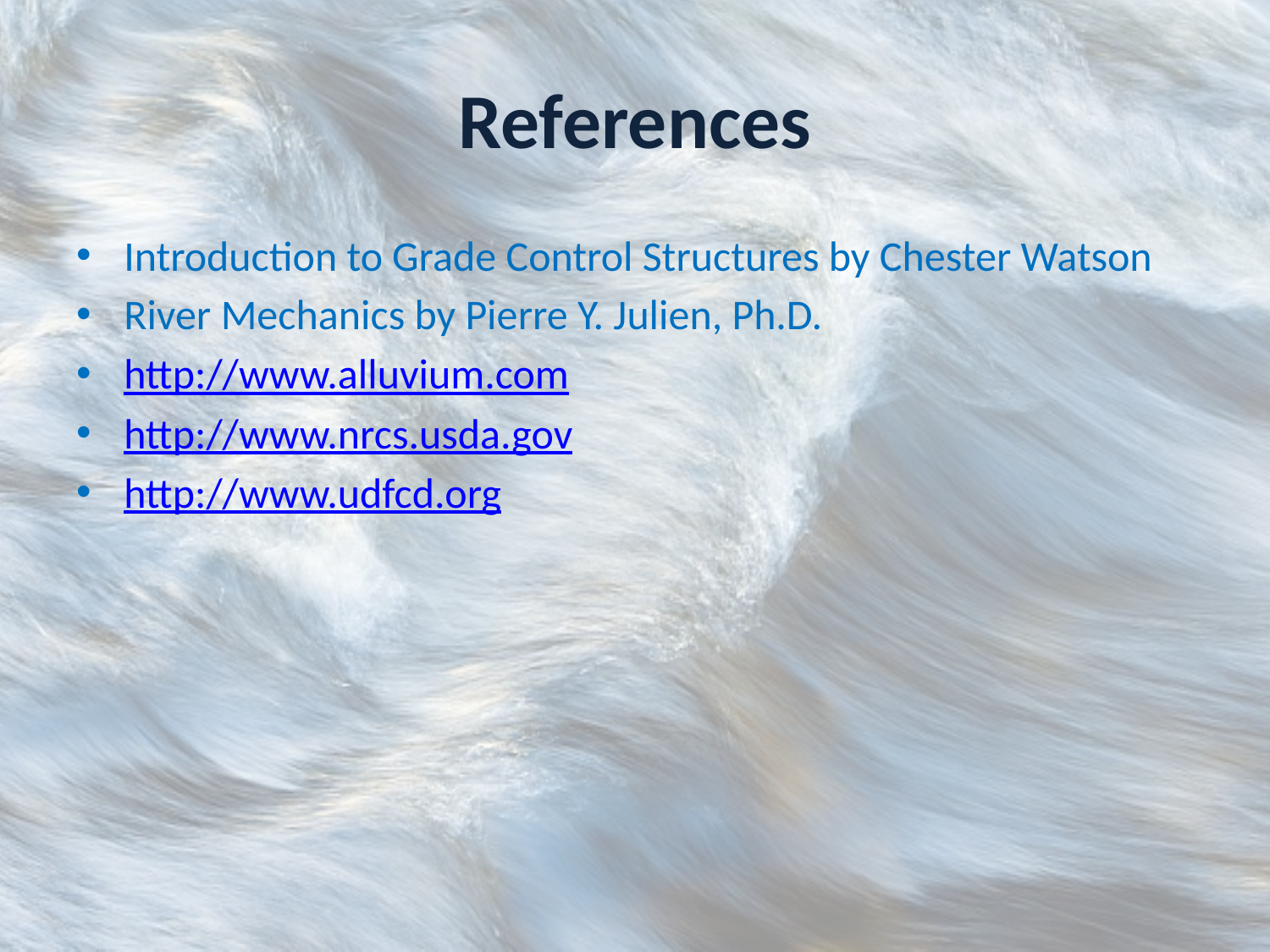

# References
Introduction to Grade Control Structures by Chester Watson
River Mechanics by Pierre Y. Julien, Ph.D.
http://www.alluvium.com
http://www.nrcs.usda.gov
http://www.udfcd.org